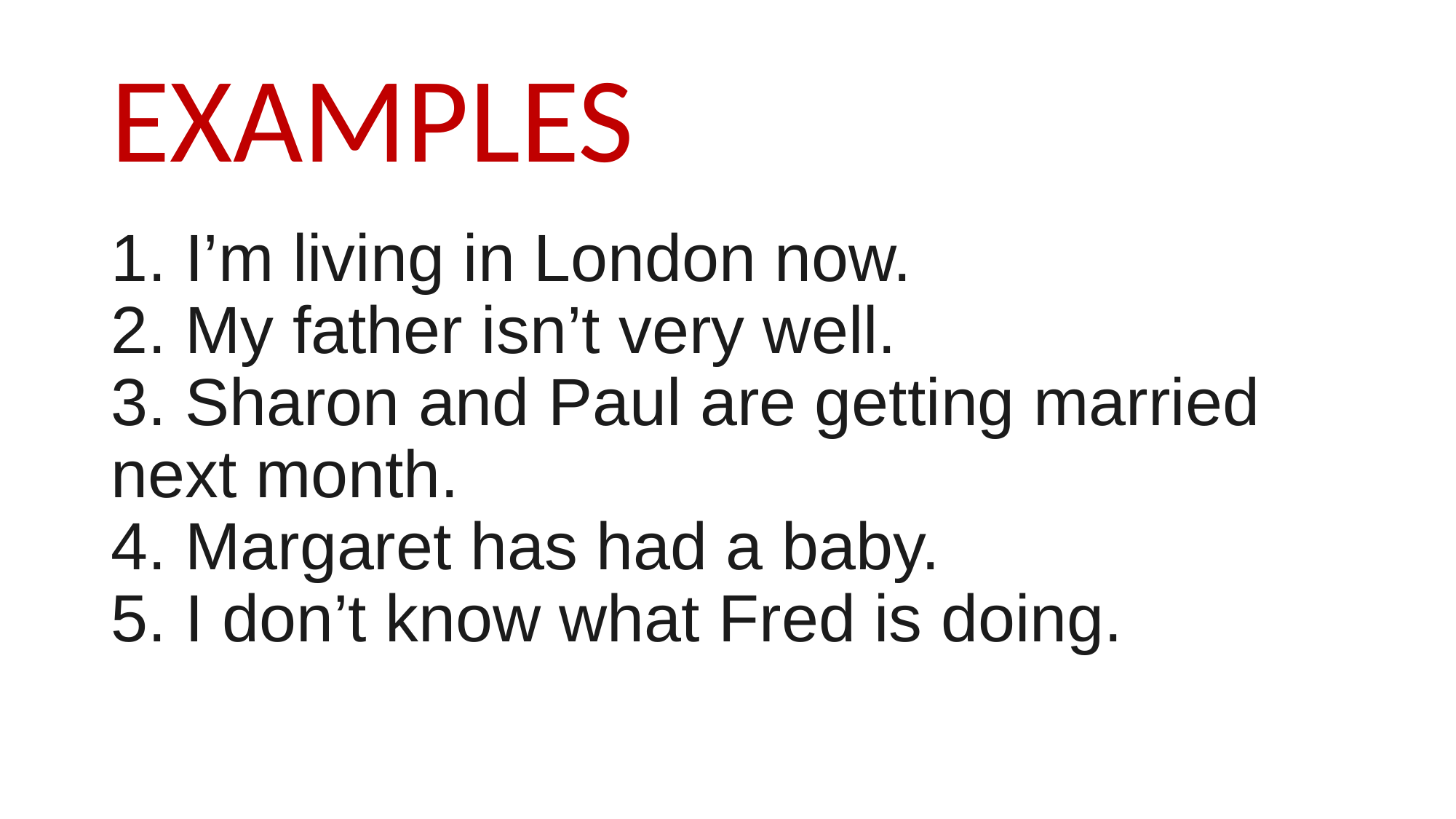

# EXAMPLES
1. I’m living in London now.
2. My father isn’t very well.
3. Sharon and Paul are getting married next month.
4. Margaret has had a baby.
5. I don’t know what Fred is doing.